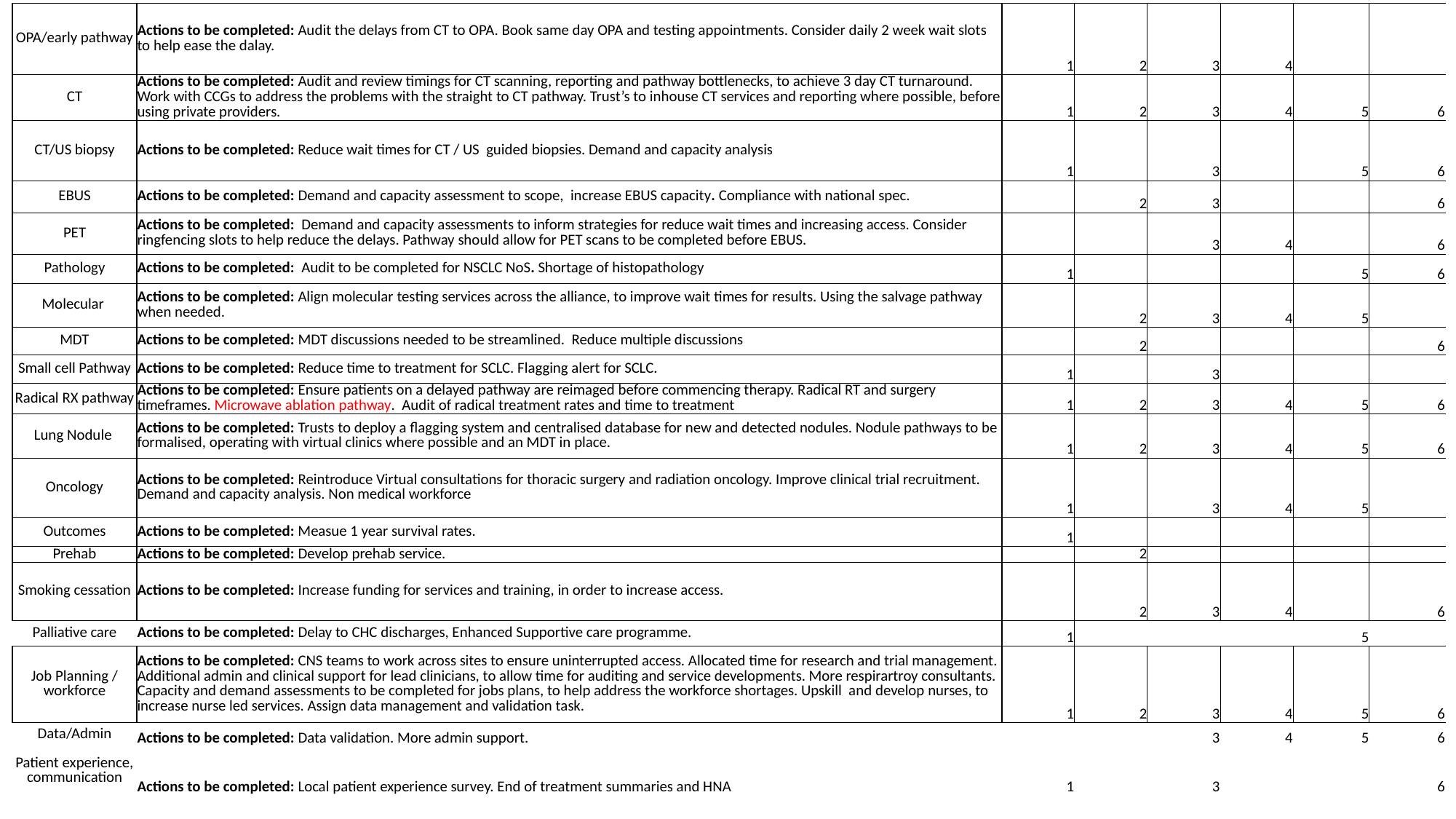

| OPA/early pathway | Actions to be completed: Audit the delays from CT to OPA. Book same day OPA and testing appointments. Consider daily 2 week wait slots to help ease the dalay. | 1 | 2 | 3 | 4 |  |  |
| --- | --- | --- | --- | --- | --- | --- | --- |
| CT | Actions to be completed: Audit and review timings for CT scanning, reporting and pathway bottlenecks, to achieve 3 day CT turnaround. Work with CCGs to address the problems with the straight to CT pathway. Trust’s to inhouse CT services and reporting where possible, before using private providers. | 1 | 2 | 3 | 4 | 5 | 6 |
| CT/US biopsy | Actions to be completed: Reduce wait times for CT / US guided biopsies. Demand and capacity analysis | 1 |  | 3 |  | 5 | 6 |
| EBUS | Actions to be completed: Demand and capacity assessment to scope, increase EBUS capacity. Compliance with national spec. |  | 2 | 3 |  |  | 6 |
| PET | Actions to be completed: Demand and capacity assessments to inform strategies for reduce wait times and increasing access. Consider ringfencing slots to help reduce the delays. Pathway should allow for PET scans to be completed before EBUS. |  |  | 3 | 4 |  | 6 |
| Pathology | Actions to be completed: Audit to be completed for NSCLC NoS. Shortage of histopathology | 1 |  |  |  | 5 | 6 |
| Molecular | Actions to be completed: Align molecular testing services across the alliance, to improve wait times for results. Using the salvage pathway when needed. |  | 2 | 3 | 4 | 5 |  |
| MDT | Actions to be completed: MDT discussions needed to be streamlined. Reduce multiple discussions |  | 2 |  |  |  | 6 |
| Small cell Pathway | Actions to be completed: Reduce time to treatment for SCLC. Flagging alert for SCLC. | 1 |  | 3 |  |  |  |
| Radical RX pathway | Actions to be completed: Ensure patients on a delayed pathway are reimaged before commencing therapy. Radical RT and surgery timeframes. Microwave ablation pathway. Audit of radical treatment rates and time to treatment | 1 | 2 | 3 | 4 | 5 | 6 |
| Lung Nodule | Actions to be completed: Trusts to deploy a flagging system and centralised database for new and detected nodules. Nodule pathways to be formalised, operating with virtual clinics where possible and an MDT in place. | 1 | 2 | 3 | 4 | 5 | 6 |
| Oncology | Actions to be completed: Reintroduce Virtual consultations for thoracic surgery and radiation oncology. Improve clinical trial recruitment. Demand and capacity analysis. Non medical workforce | 1 |  | 3 | 4 | 5 |  |
| Outcomes | Actions to be completed: Measue 1 year survival rates. | 1 |  |  |  |  |  |
| Prehab | Actions to be completed: Develop prehab service. |  | 2 |  |  |  |  |
| Smoking cessation | Actions to be completed: Increase funding for services and training, in order to increase access. |  | 2 | 3 | 4 |  | 6 |
| Palliative care | Actions to be completed: Delay to CHC discharges, Enhanced Supportive care programme. | 1 |  |  |  | 5 |  |
| Job Planning / workforce | Actions to be completed: CNS teams to work across sites to ensure uninterrupted access. Allocated time for research and trial management. Additional admin and clinical support for lead clinicians, to allow time for auditing and service developments. More respirartroy consultants. Capacity and demand assessments to be completed for jobs plans, to help address the workforce shortages. Upskill and develop nurses, to increase nurse led services. Assign data management and validation task. | 1 | 2 | 3 | 4 | 5 | 6 |
| Data/Admin | Actions to be completed: Data validation. More admin support. |  |  | 3 | 4 | 5 | 6 |
| Patient experience, communication | Actions to be completed: Local patient experience survey. End of treatment summaries and HNA | 1 |  | 3 |  |  | 6 |